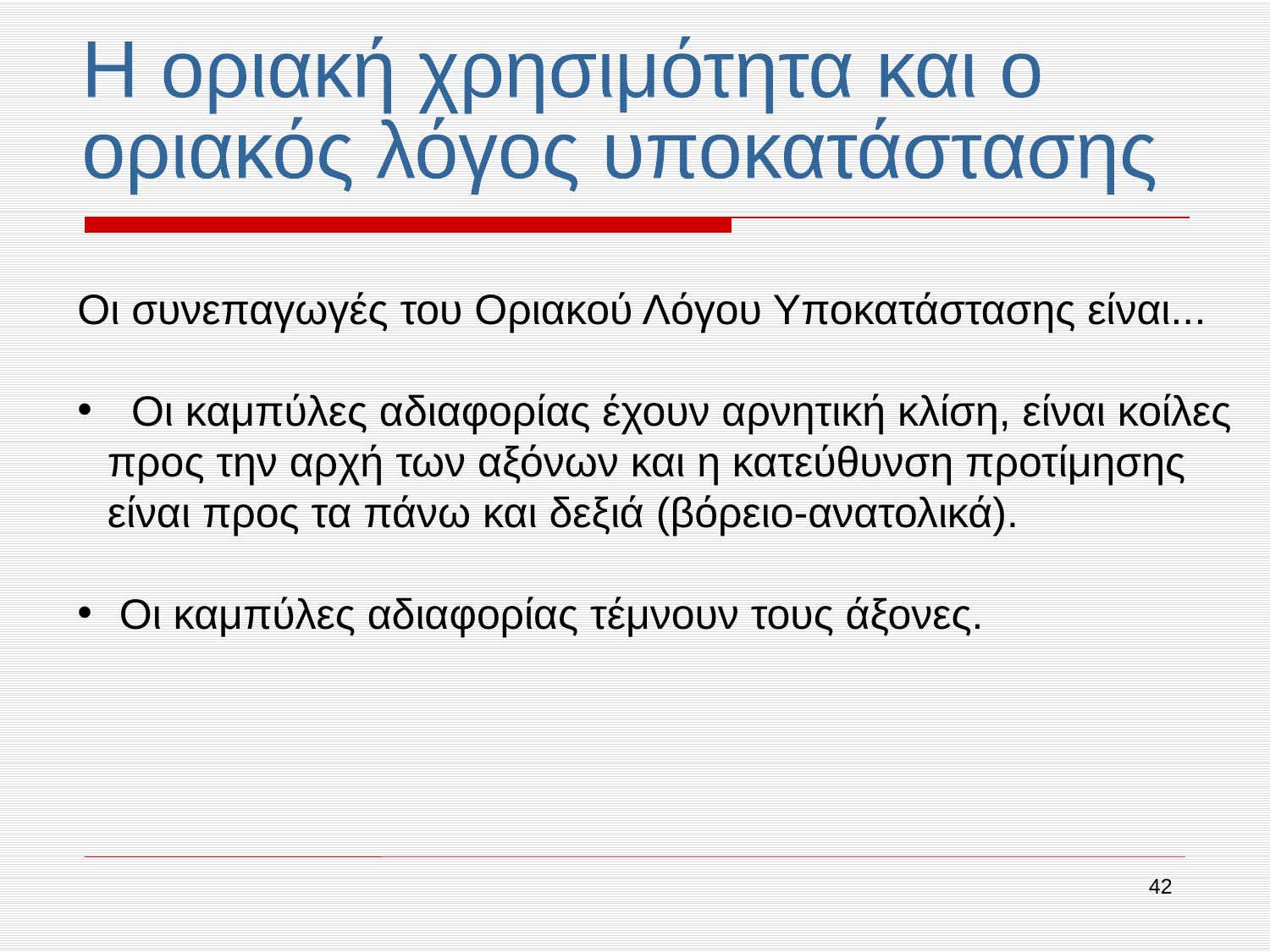

Η οριακή χρησιμότητα και ο
οριακός λόγος υποκατάστασης
Οι συνεπαγωγές του Οριακού Λόγου Υποκατάστασης είναι...

  Οι καμπύλες αδιαφορίας έχουν αρνητική κλίση, είναι κοίλες προς την αρχή των αξόνων και η κατεύθυνση προτίμησης είναι προς τα πάνω και δεξιά (βόρειο-ανατολικά).

 Οι καμπύλες αδιαφορίας τέμνουν τους άξονες.
42